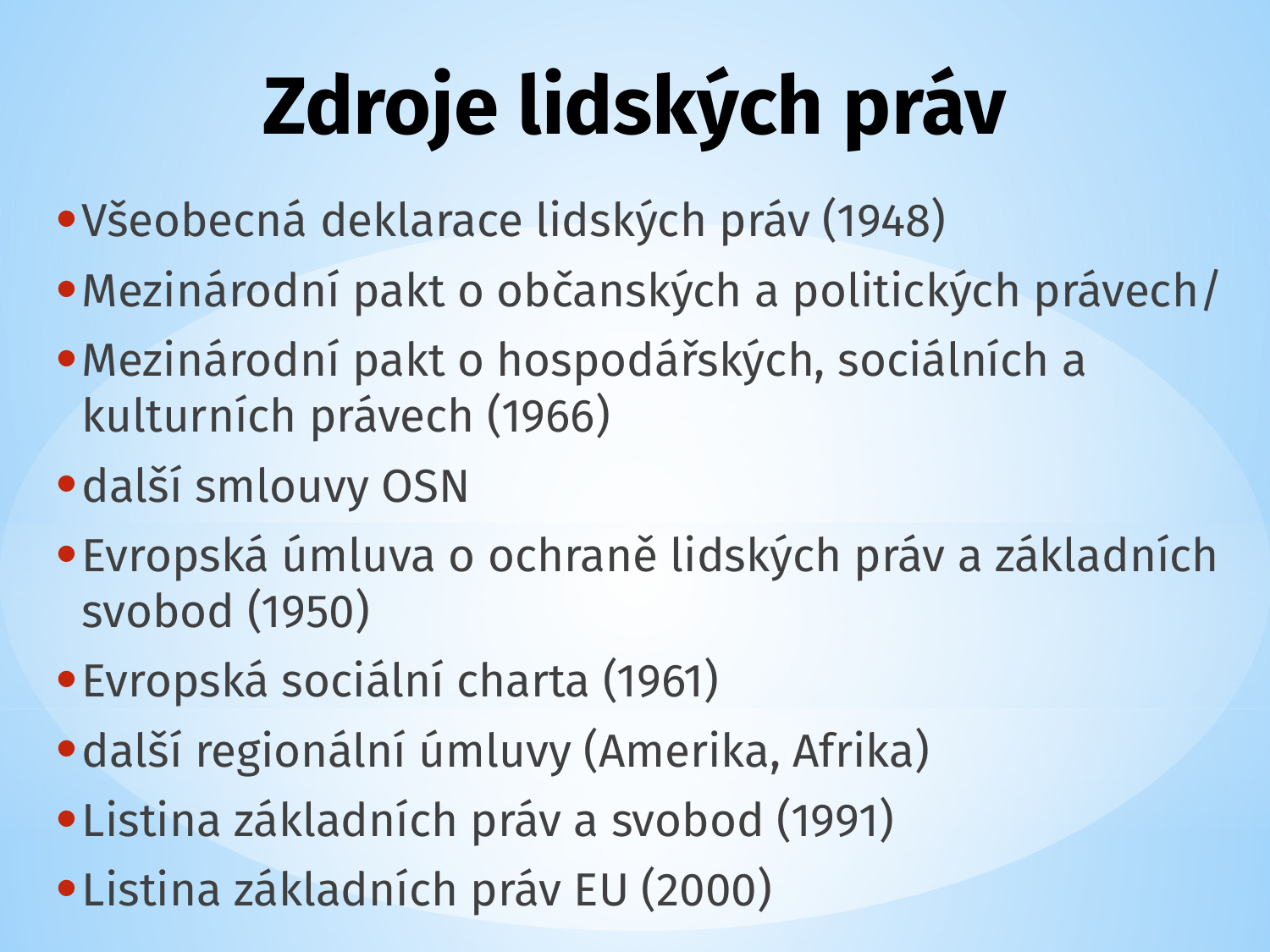

# Zdroje lidských práv
Všeobecná deklarace lidských práv (1948)
Mezinárodní pakt o občanských a politických právech/
Mezinárodní pakt o hospodářských, sociálních a kulturních právech (1966)
další smlouvy OSN
Evropská úmluva o ochraně lidských práv a základních svobod (1950)
Evropská sociální charta (1961)
další regionální úmluvy (Amerika, Afrika)
Listina základních práv a svobod (1991)
Listina základních práv EU (2000)